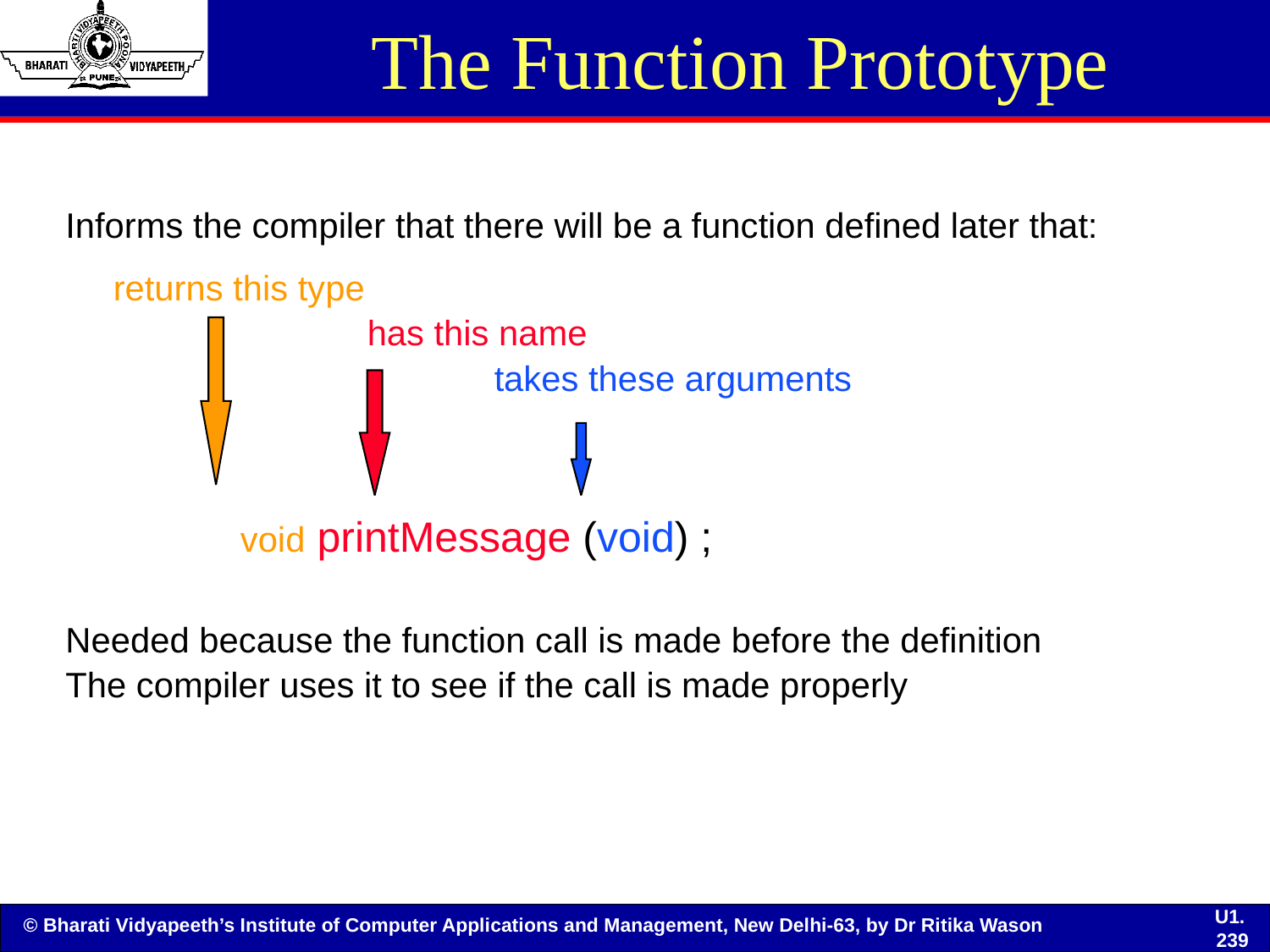

# The Function Prototype
Informs the compiler that there will be a function defined later that:

	returns this type
			has this name
				takes these arguments

		void printMessage (void) ;

Needed because the function call is made before the definition
The compiler uses it to see if the call is made properly